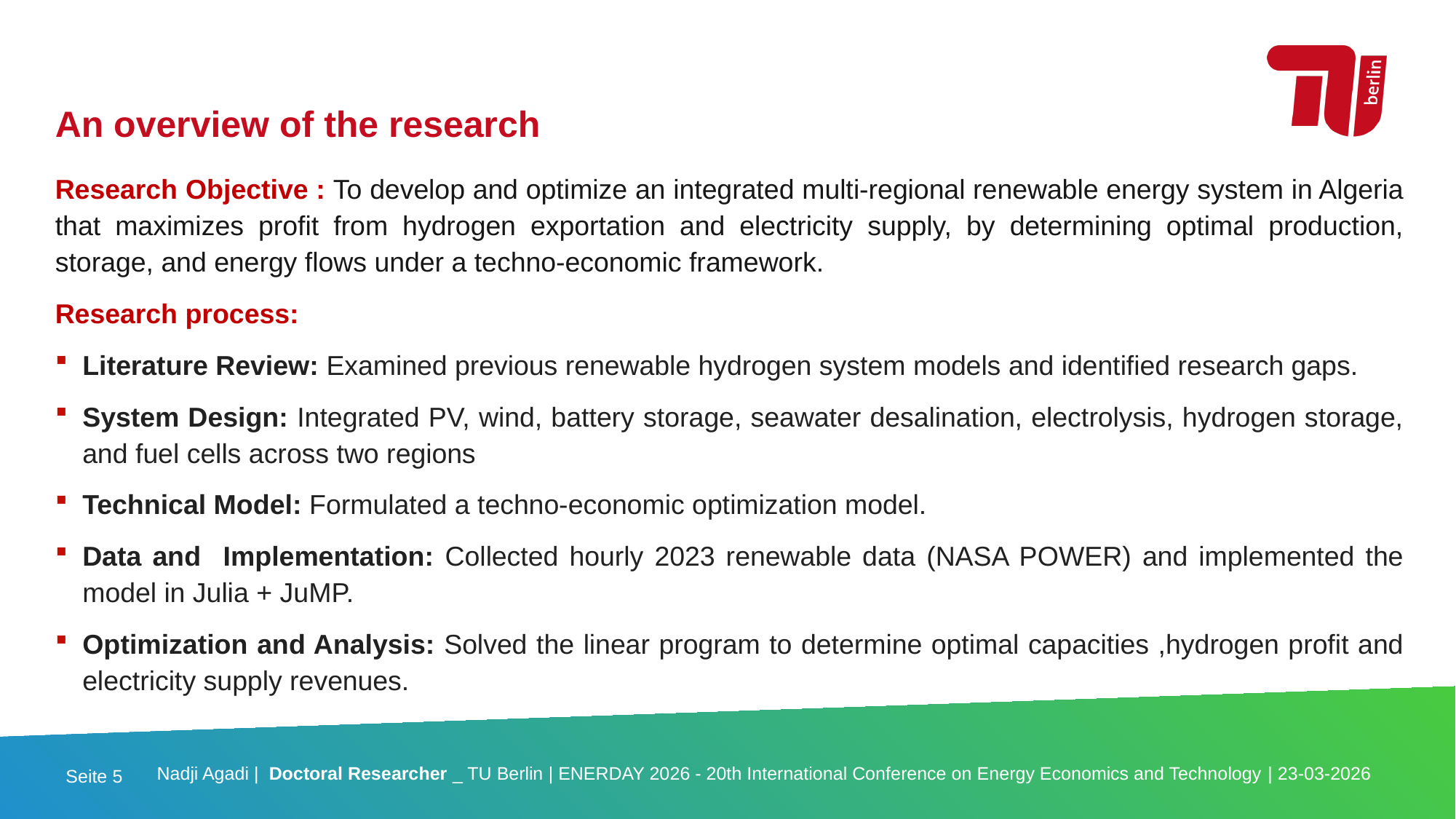

An overview of the research
Research Objective : To develop and optimize an integrated multi-regional renewable energy system in Algeria that maximizes profit from hydrogen exportation and electricity supply, by determining optimal production, storage, and energy flows under a techno-economic framework.
Research process:
Literature Review: Examined previous renewable hydrogen system models and identified research gaps.
System Design: Integrated PV, wind, battery storage, seawater desalination, electrolysis, hydrogen storage, and fuel cells across two regions
Technical Model: Formulated a techno-economic optimization model.
Data and  Implementation: Collected hourly 2023 renewable data (NASA POWER) and implemented the model in Julia + JuMP.
Optimization and Analysis: Solved the linear program to determine optimal capacities ,hydrogen profit and electricity supply revenues.